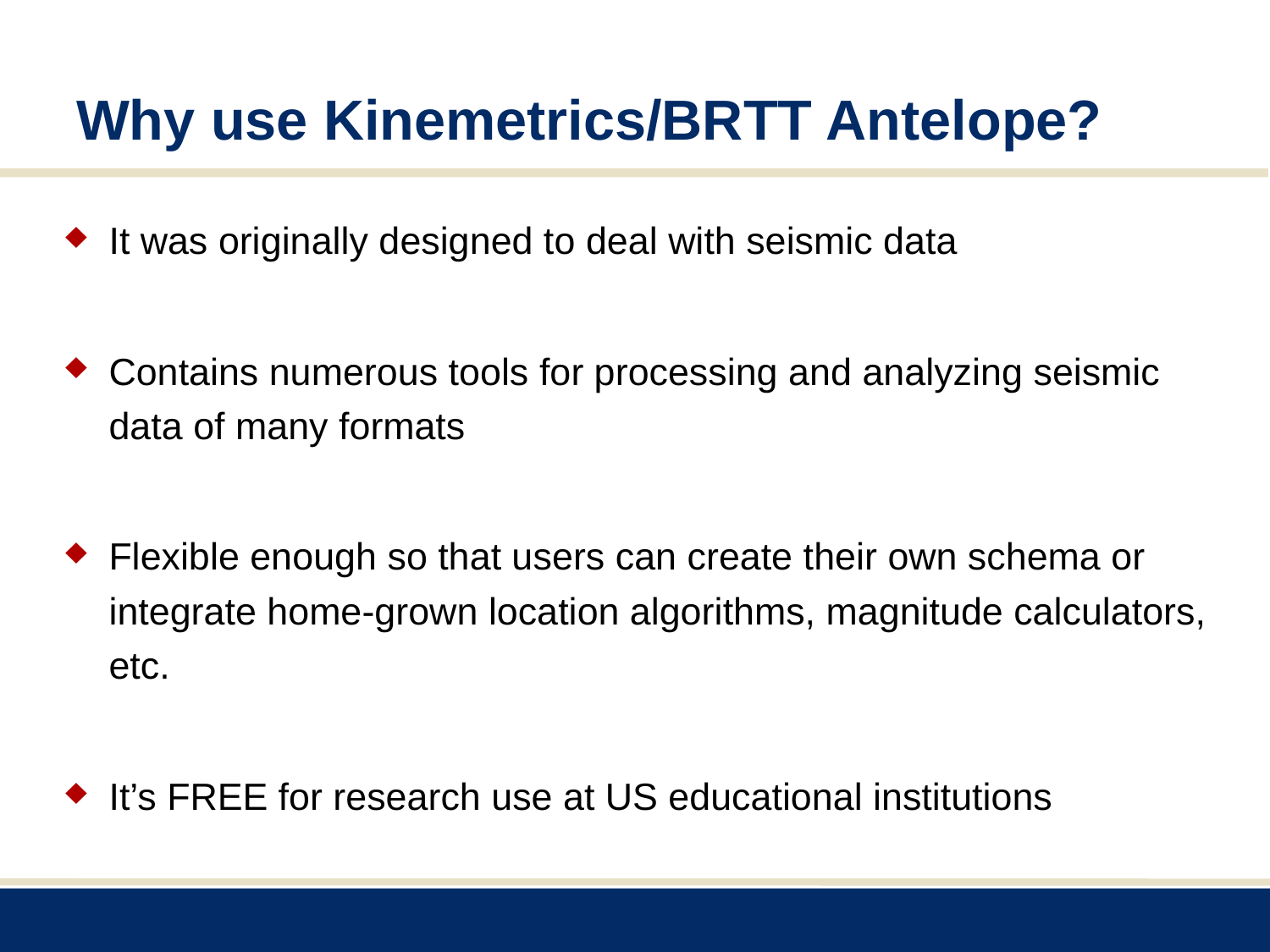

# Why use Kinemetrics/BRTT Antelope?
It was originally designed to deal with seismic data

Contains numerous tools for processing and analyzing seismic data of many formats

Flexible enough so that users can create their own schema or integrate home-grown location algorithms, magnitude calculators, etc.

It’s FREE for research use at US educational institutions